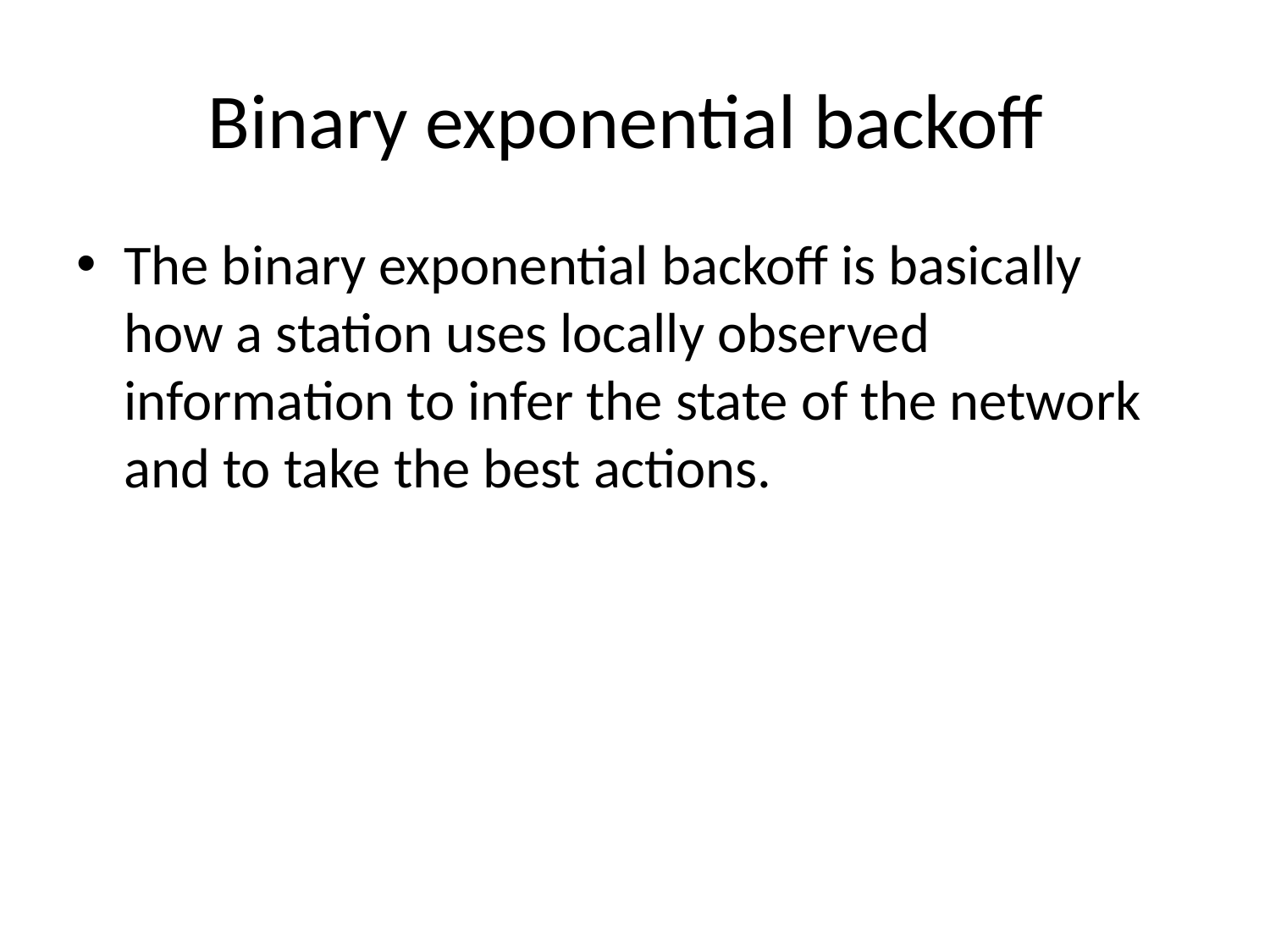

# Binary exponential backoff
The binary exponential backoff is basically how a station uses locally observed information to infer the state of the network and to take the best actions.